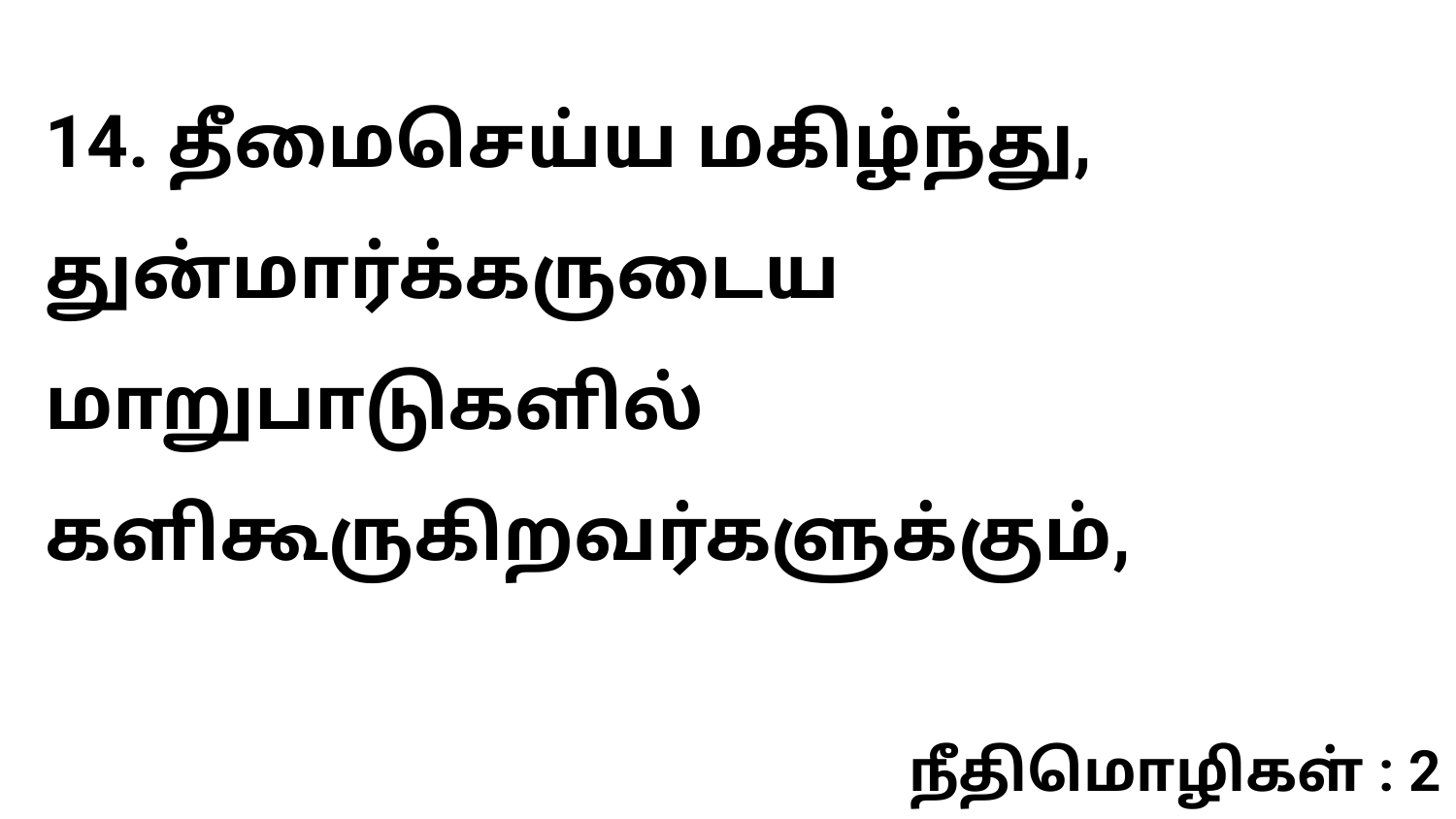

14. தீமைசெய்ய மகிழ்ந்து, துன்மார்க்கருடைய மாறுபாடுகளில் களிகூருகிறவர்களுக்கும்,
நீதிமொழிகள் : 2